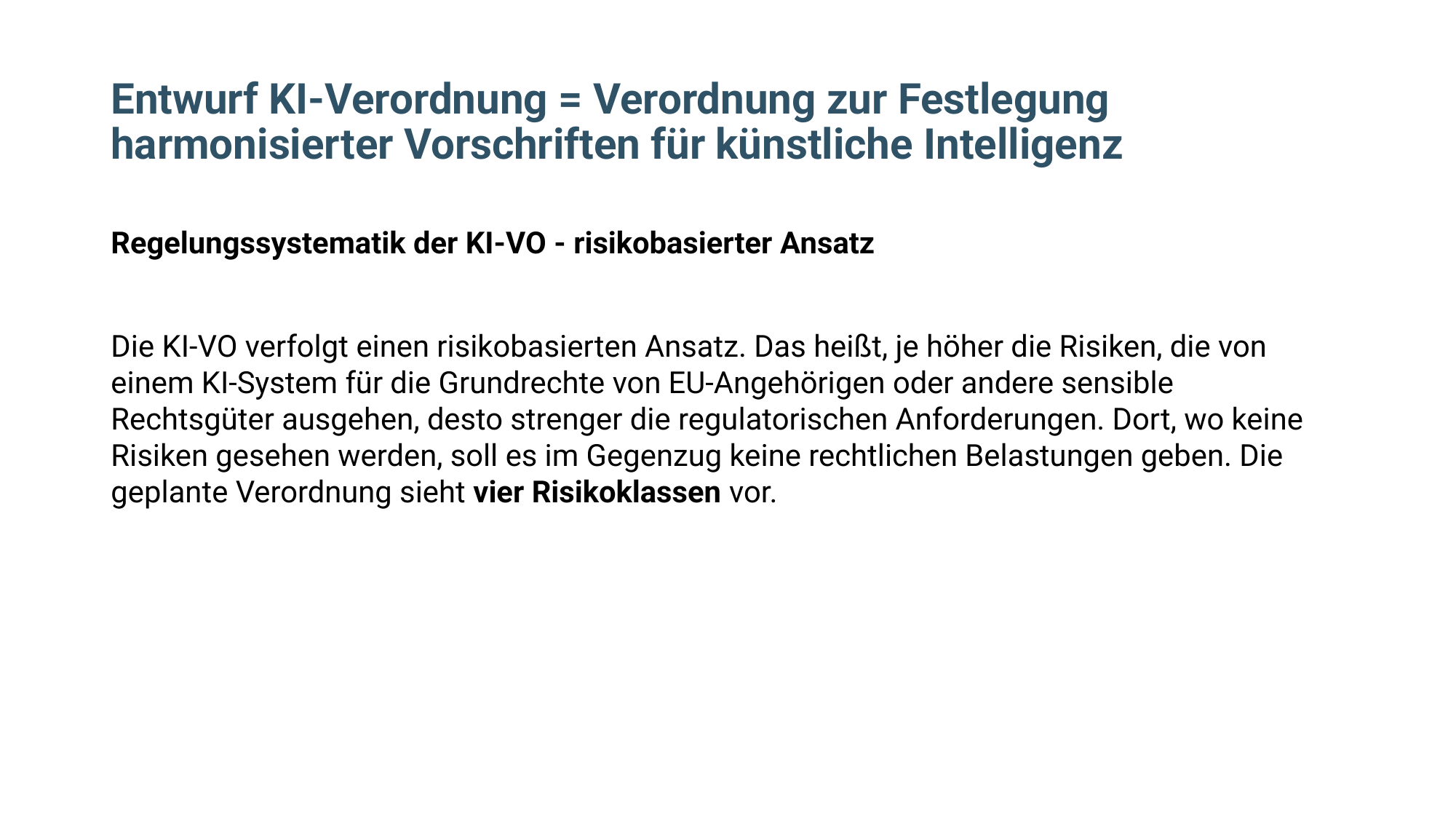

# Entwurf KI-Verordnung = Verordnung zur Festlegung harmonisierter Vorschriften für künstliche Intelligenz
Regelungssystematik der KI-VO - risikobasierter Ansatz

Die KI-VO verfolgt einen risikobasierten Ansatz. Das heißt, je höher die Risiken, die von einem KI-System für die Grundrechte von EU-Angehörigen oder andere sensible Rechtsgüter ausgehen, desto strenger die regulatorischen Anforderungen. Dort, wo keine Risiken gesehen werden, soll es im Gegenzug keine rechtlichen Belastungen geben. Die geplante Verordnung sieht vier Risikoklassen vor.